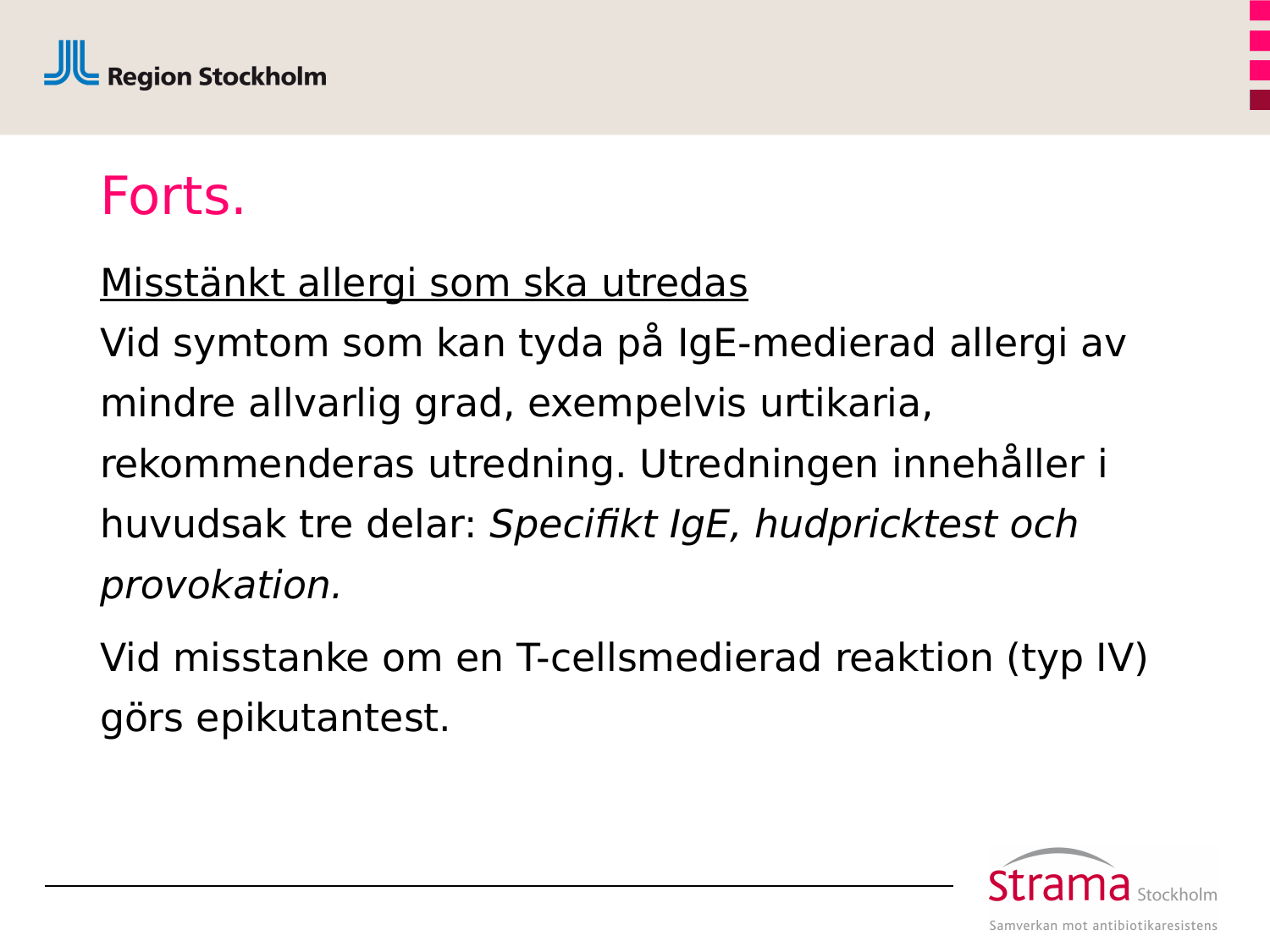

# Forts.
Misstänkt allergi som ska utredas
Vid symtom som kan tyda på IgE-medierad allergi av mindre allvarlig grad, exempelvis urtikaria, rekommenderas utredning. Utredningen innehåller i huvudsak tre delar: Specifikt IgE, hudpricktest och provokation.
Vid misstanke om en T-cellsmedierad reaktion (typ IV) görs epikutantest.